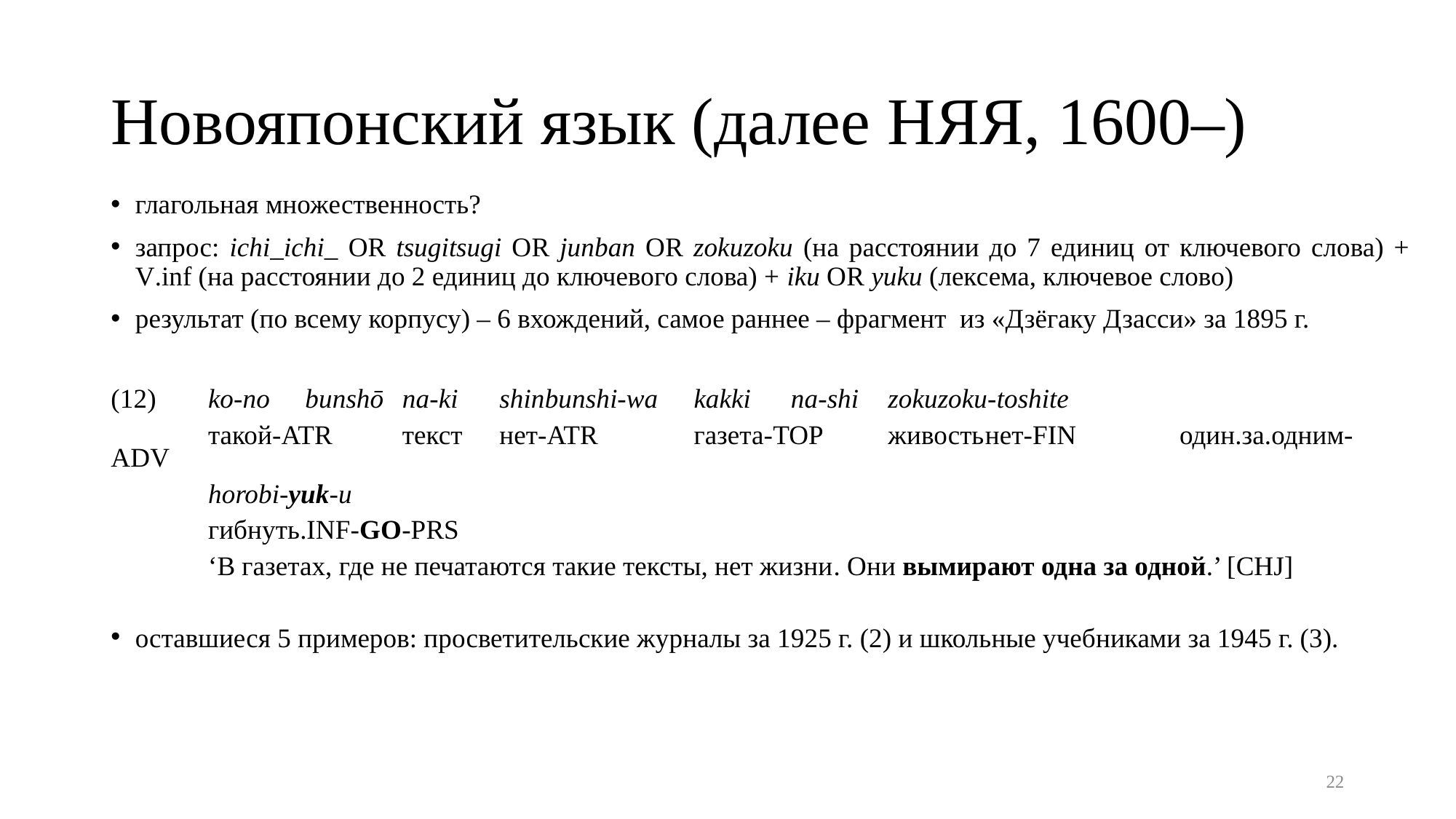

# Новояпонский язык (далее НЯЯ, 1600–)
глагольная множественность?
запрос: ichi_ichi_ OR tsugitsugi OR junban OR zokuzoku (на расстоянии до 7 единиц от ключевого слова) + V.inf (на расстоянии до 2 единиц до ключевого слова) + iku OR yuku (лексема, ключевое слово)
результат (по всему корпусу) – 6 вхождений, самое раннее – фрагмент  из «Дзёгаку Дзасси» за 1895 г.

(12)	ko-no				bunshō		na-ki					shinbunshi-wa	kakki				na-shi				zokuzoku-toshite
			такой-ATR	текст			нет-ATR		газета-TOP			живость	нет-FIN			один.за.одним-ADV
			horobi-yuk-u
			гибнуть.INF-GO-PRS
			‘В газетах, где не печатаются такие тексты, нет жизни. Они вымирают одна за одной.’ [CHJ]

оставшиеся 5 примеров: просветительские журналы за 1925 г. (2) и школьные учебниками за 1945 г. (3).

22